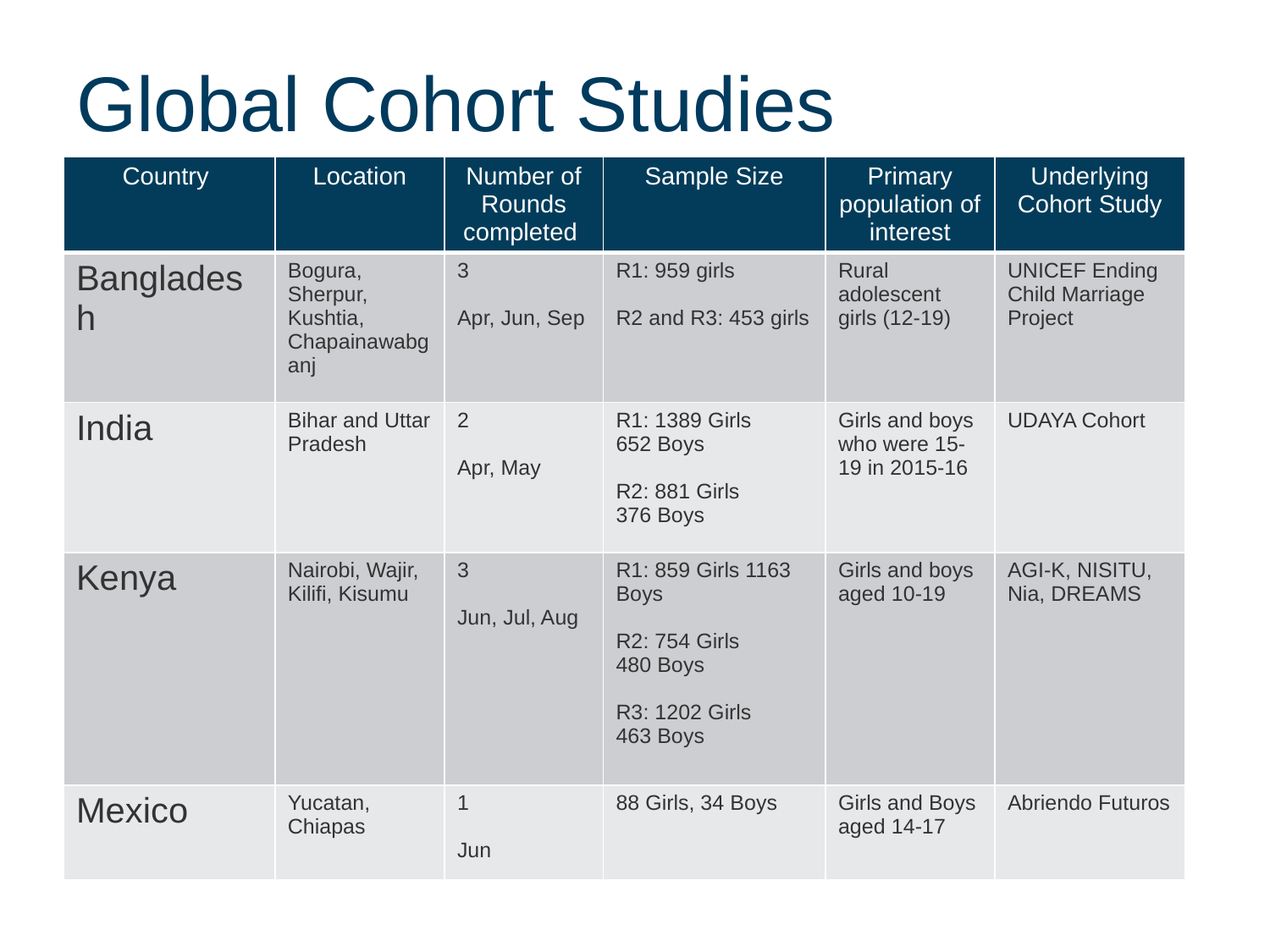

# Global Cohort Studies
| Country | Location | Number of Rounds completed | Sample Size | Primary population of interest | Underlying Cohort Study |
| --- | --- | --- | --- | --- | --- |
| Bangladesh | Bogura, Sherpur, Kushtia, Chapainawabganj | 3 Apr, Jun, Sep | R1: 959 girls R2 and R3: 453 girls | Rural adolescent girls (12-19) | UNICEF Ending Child Marriage Project |
| India | Bihar and Uttar Pradesh | 2 Apr, May | R1: 1389 Girls 652 Boys R2: 881 Girls 376 Boys | Girls and boys who were 15-19 in 2015-16 | UDAYA Cohort |
| Kenya | Nairobi, Wajir, Kilifi, Kisumu | 3 Jun, Jul, Aug | R1: 859 Girls 1163 Boys R2: 754 Girls 480 Boys R3: 1202 Girls 463 Boys | Girls and boys aged 10-19 | AGI-K, NISITU, Nia, DREAMS |
| Mexico | Yucatan, Chiapas | 1 Jun | 88 Girls, 34 Boys | Girls and Boys aged 14-17 | Abriendo Futuros |